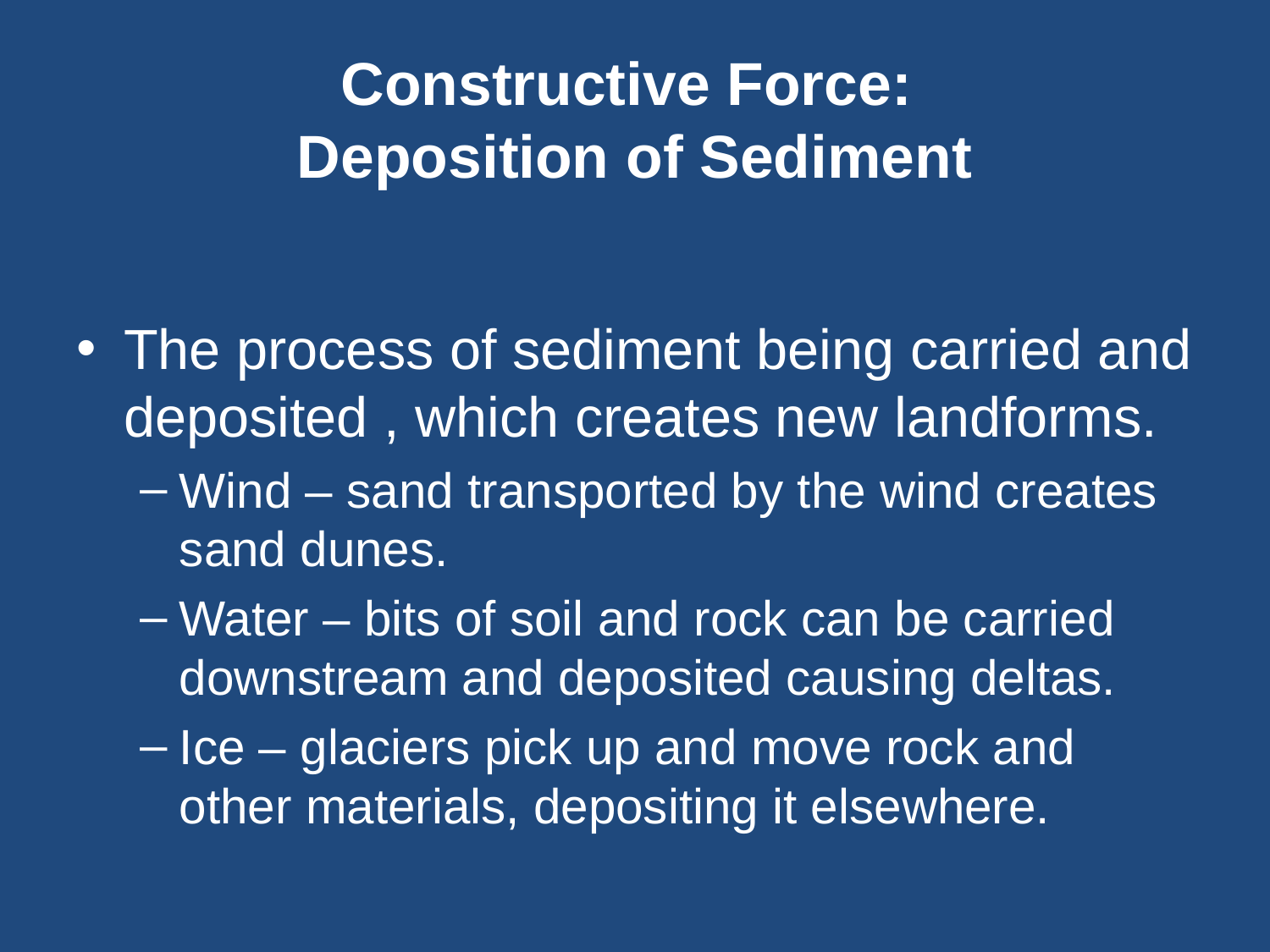

# Constructive Force: Deposition of Sediment
The process of sediment being carried and deposited , which creates new landforms.
Wind – sand transported by the wind creates sand dunes.
Water – bits of soil and rock can be carried downstream and deposited causing deltas.
Ice – glaciers pick up and move rock and other materials, depositing it elsewhere.